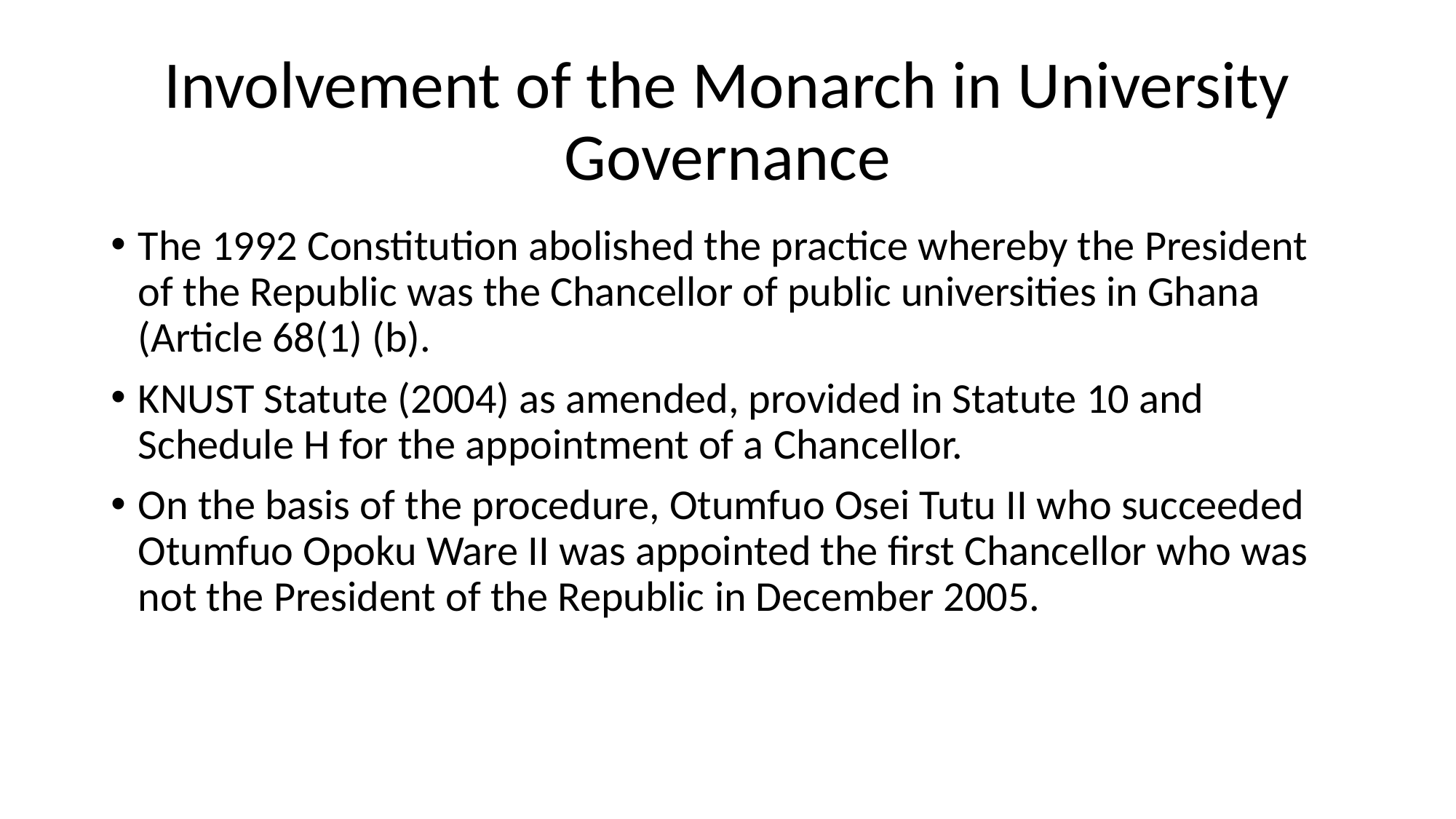

# Involvement of the Monarch in University Governance
The 1992 Constitution abolished the practice whereby the President of the Republic was the Chancellor of public universities in Ghana (Article 68(1) (b).
KNUST Statute (2004) as amended, provided in Statute 10 and Schedule H for the appointment of a Chancellor.
On the basis of the procedure, Otumfuo Osei Tutu II who succeeded Otumfuo Opoku Ware II was appointed the first Chancellor who was not the President of the Republic in December 2005.